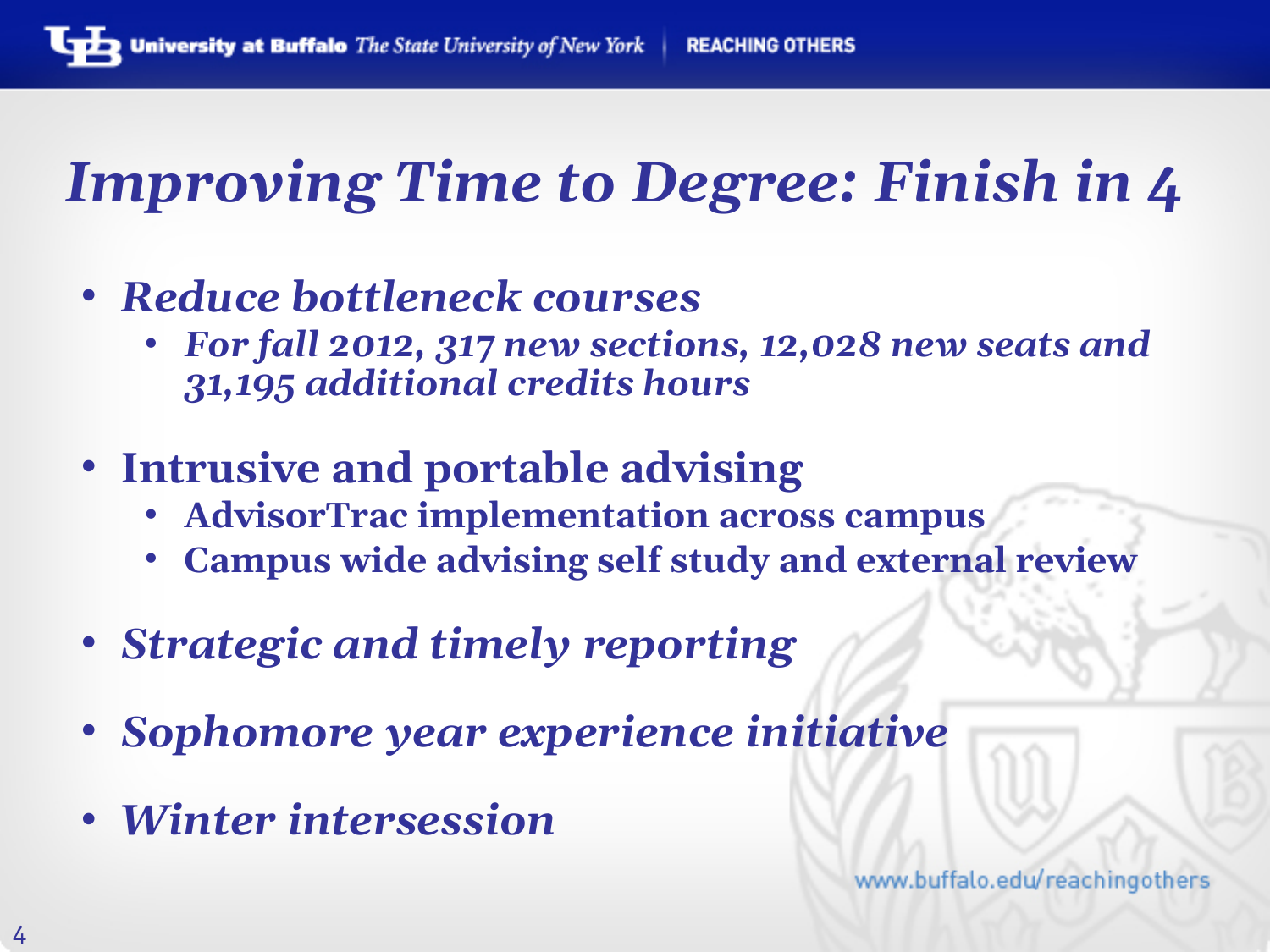

Improving Time to Degree: Finish in 4
Reduce bottleneck courses
For fall 2012, 317 new sections, 12,028 new seats and 31,195 additional credits hours

Intrusive and portable advising
AdvisorTrac implementation across campus
Campus wide advising self study and external review

Strategic and timely reporting

Sophomore year experience initiative

Winter intersession